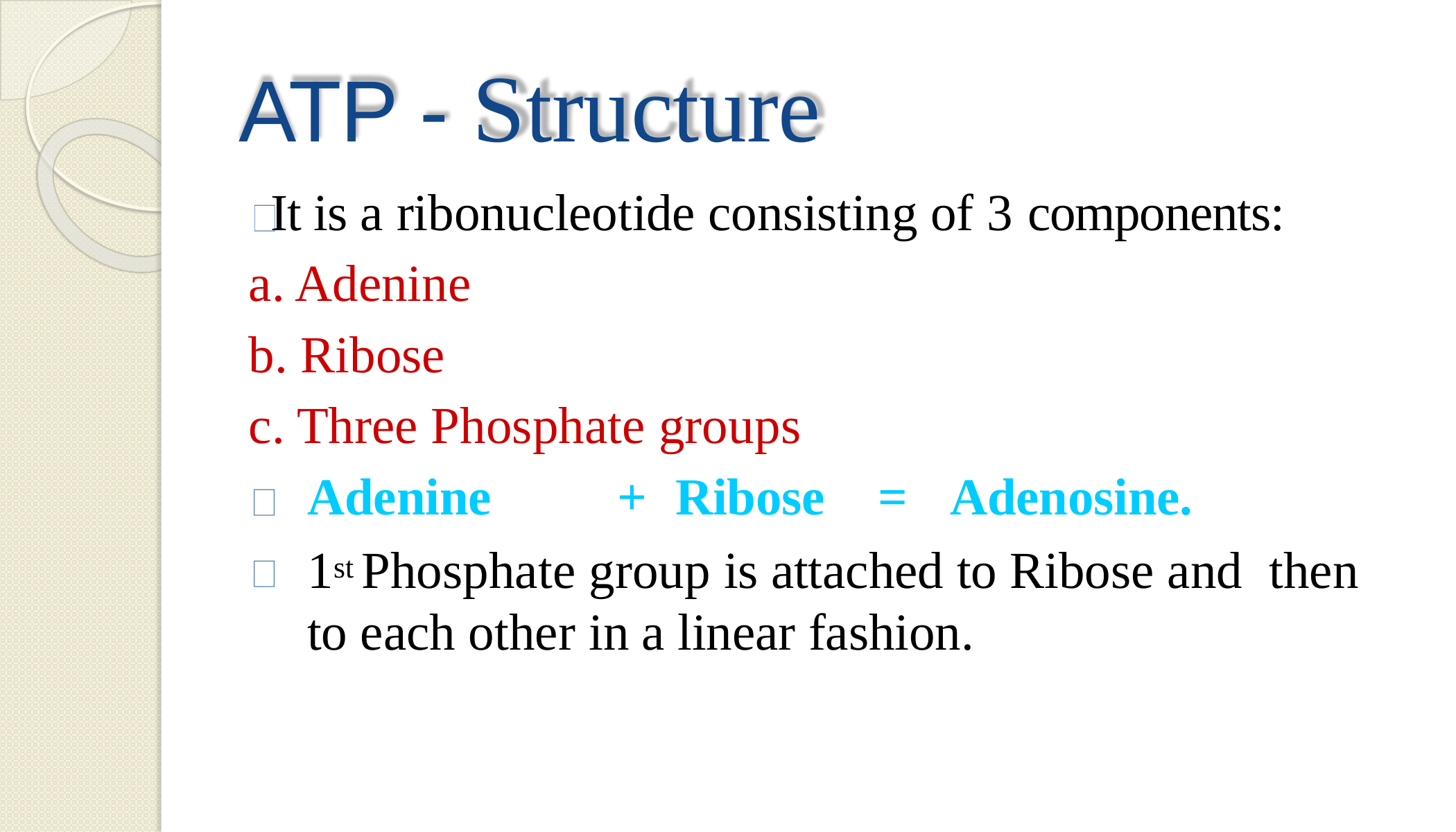

# ATP - Structure
It is a ribonucleotide consisting of 3 components:
a. Adenine
b. Ribose
c. Three Phosphate groups
Adenine	+	Ribose	=	Adenosine.
1st Phosphate group is attached to Ribose and  then to each other in a linear fashion.